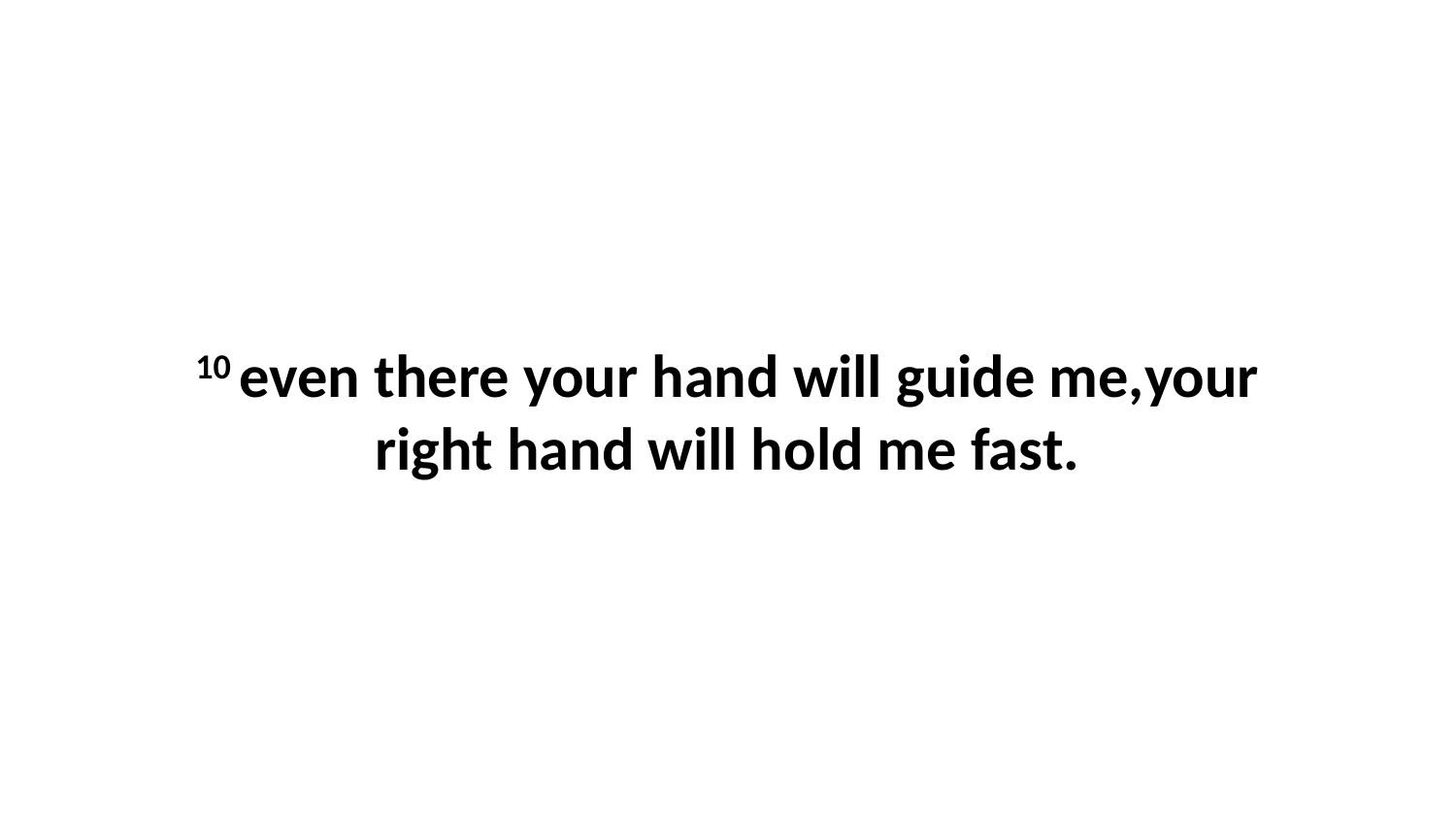

10 even there your hand will guide me,your right hand will hold me fast.